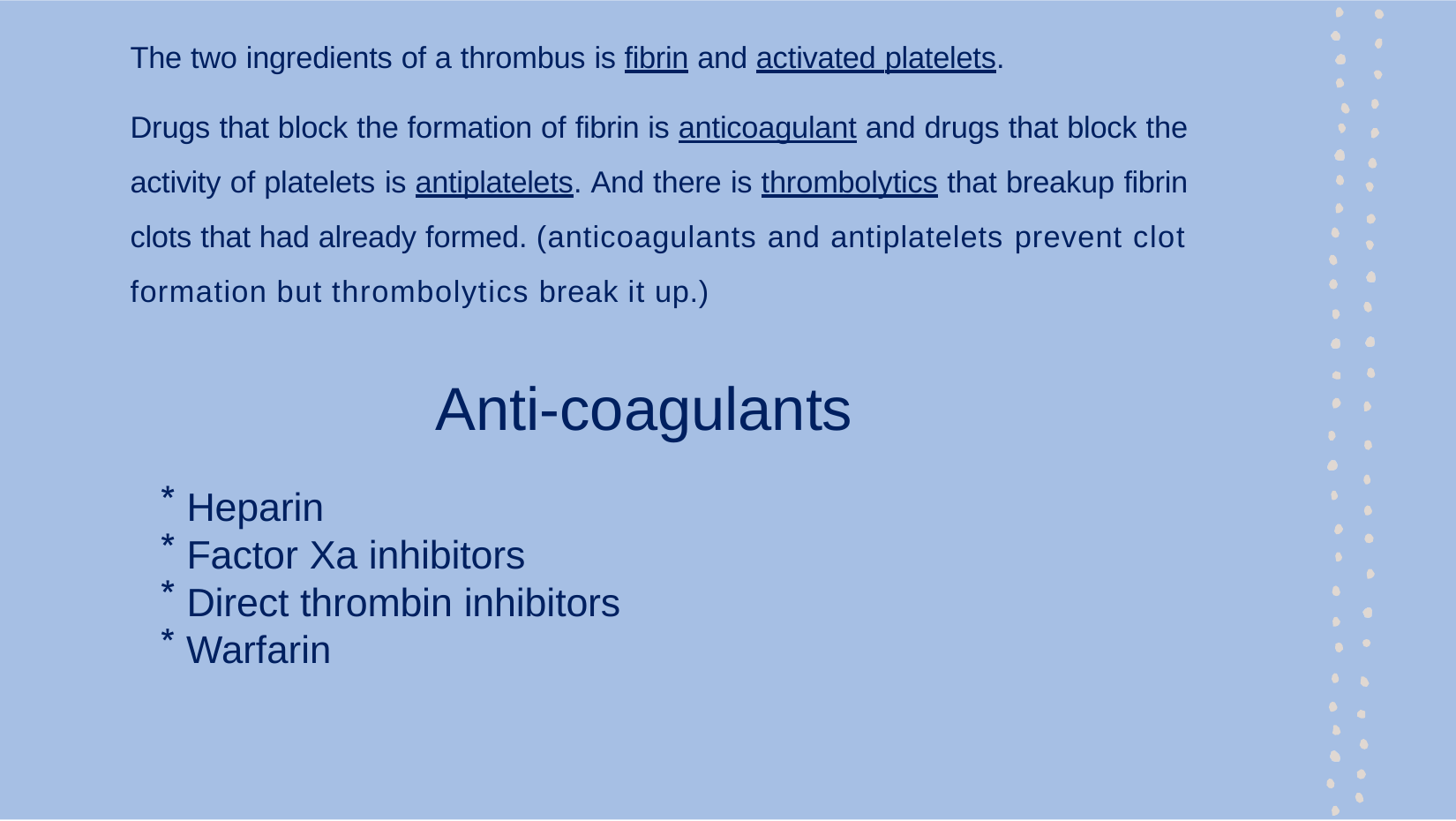

The two ingredients of a thrombus is fibrin and activated platelets.
Drugs that block the formation of fibrin is anticoagulant and drugs that block the  activity of platelets is antiplatelets. And there is thrombolytics that breakup fibrin  clots that had already formed. (anticoagulants and antiplatelets prevent clot  formation but thrombolytics break it up.)
Anti-coagulants
Heparin
Factor Xa inhibitors
Direct thrombin inhibitors
Warfarin